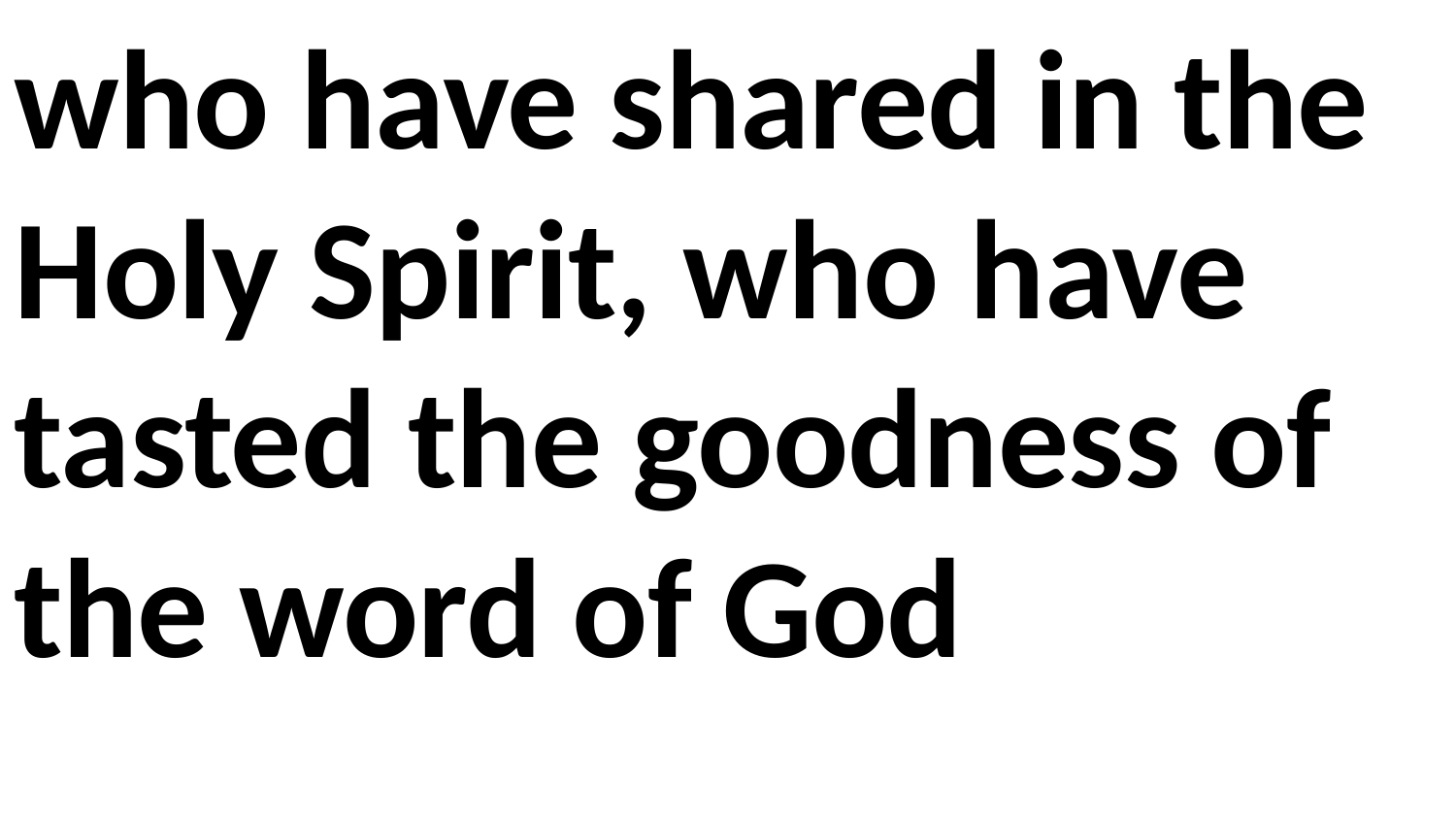

who have shared in the Holy Spirit, who have tasted the goodness of the word of God